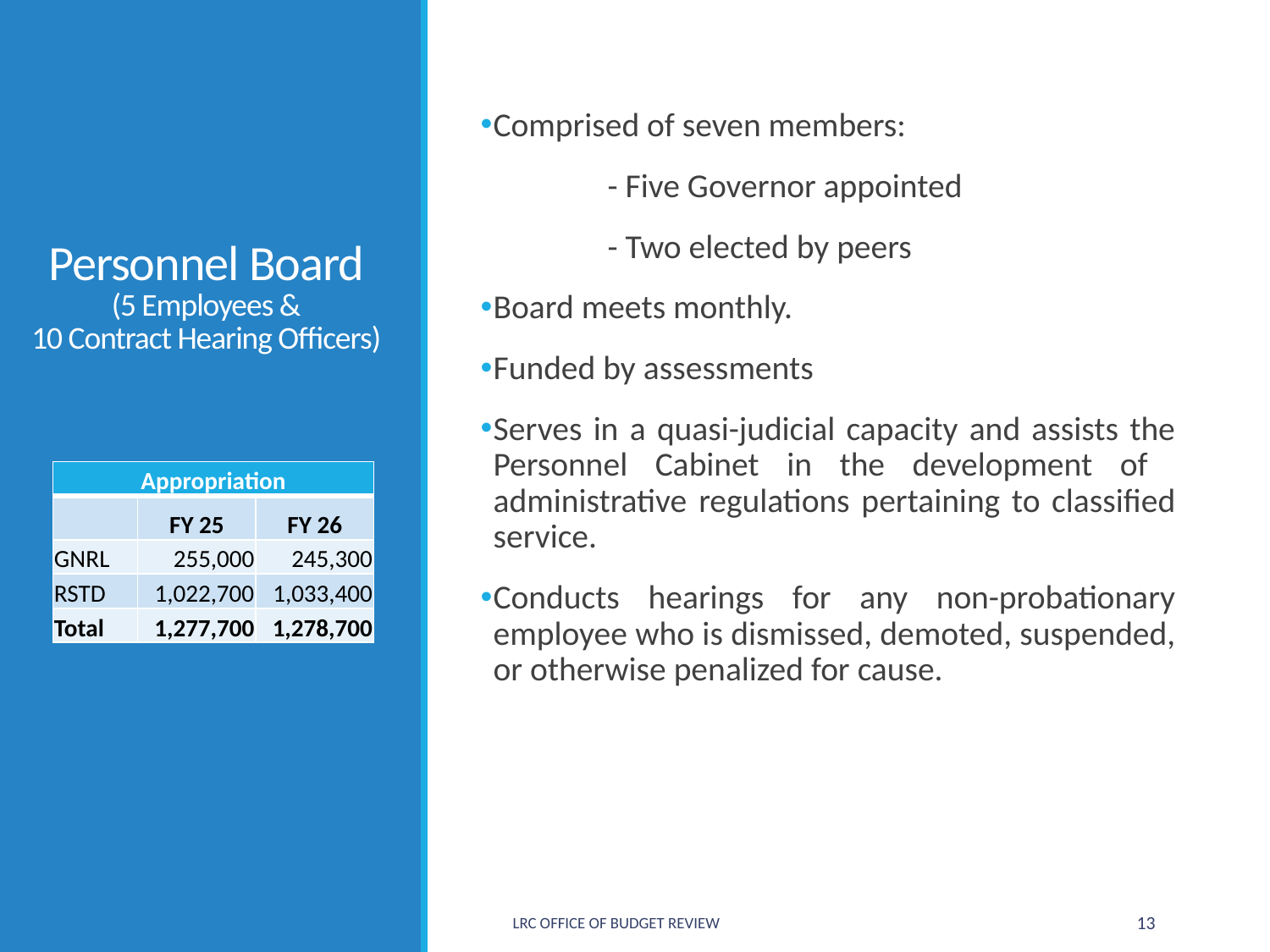

# Personnel Board (5 Employees & 10 Contract Hearing Officers)
Comprised of seven members:
	- Five Governor appointed
	- Two elected by peers
Board meets monthly.
Funded by assessments
Serves in a quasi-judicial capacity and assists the Personnel Cabinet in the development of  administrative regulations pertaining to classified service.
Conducts hearings for any non-probationary employee who is dismissed, demoted, suspended, or otherwise penalized for cause.
| Appropriation |  |  |
| --- | --- | --- |
|  | FY 25 | FY 26 |
| GNRL | 255,000 | 245,300 |
| RSTD | 1,022,700 | 1,033,400 |
| Total | 1,277,700 | 1,278,700 |
LRC Office of Budget Review
13